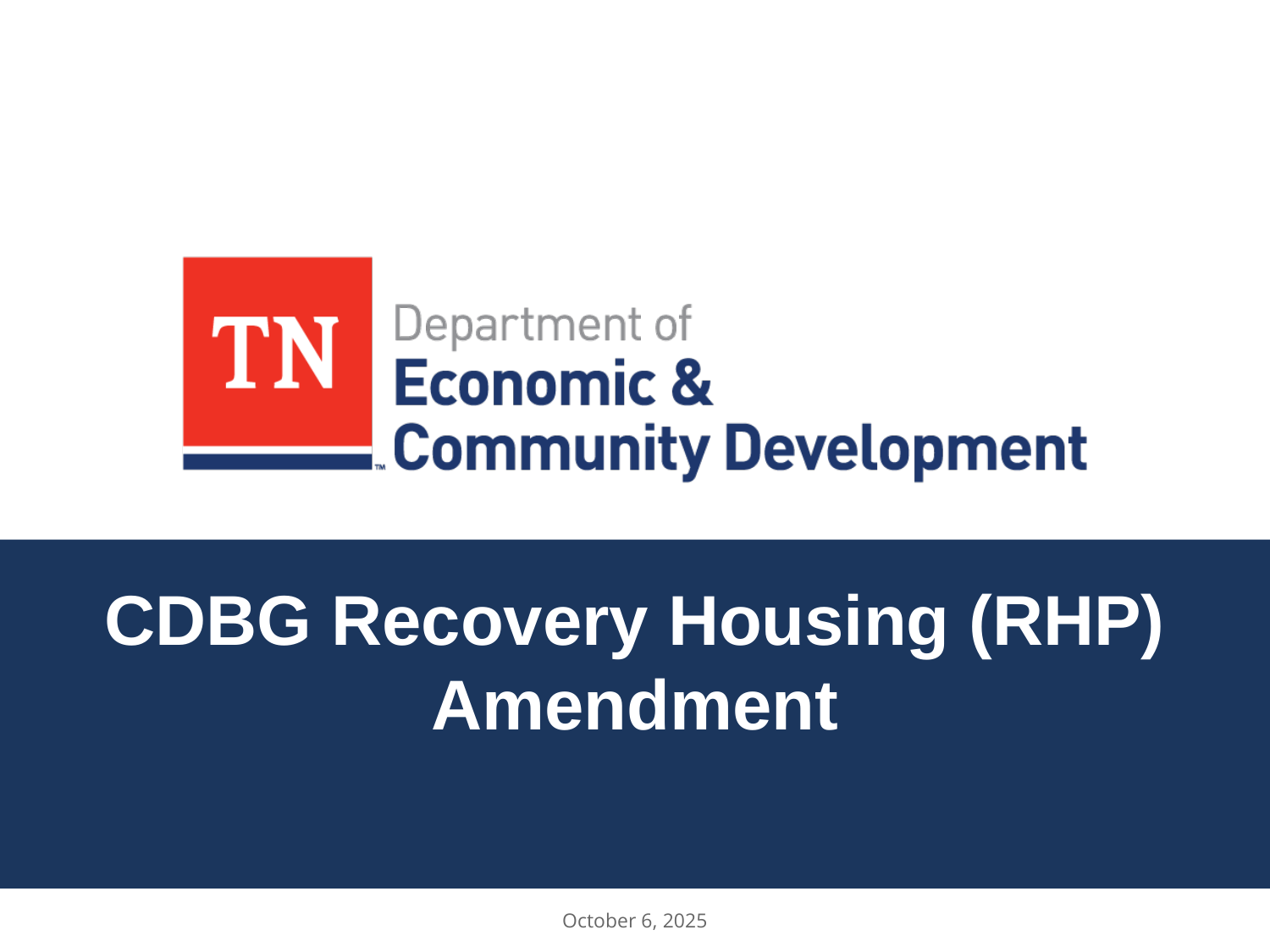

# CDBG Recovery Housing (RHP) Amendment

October 6, 2025